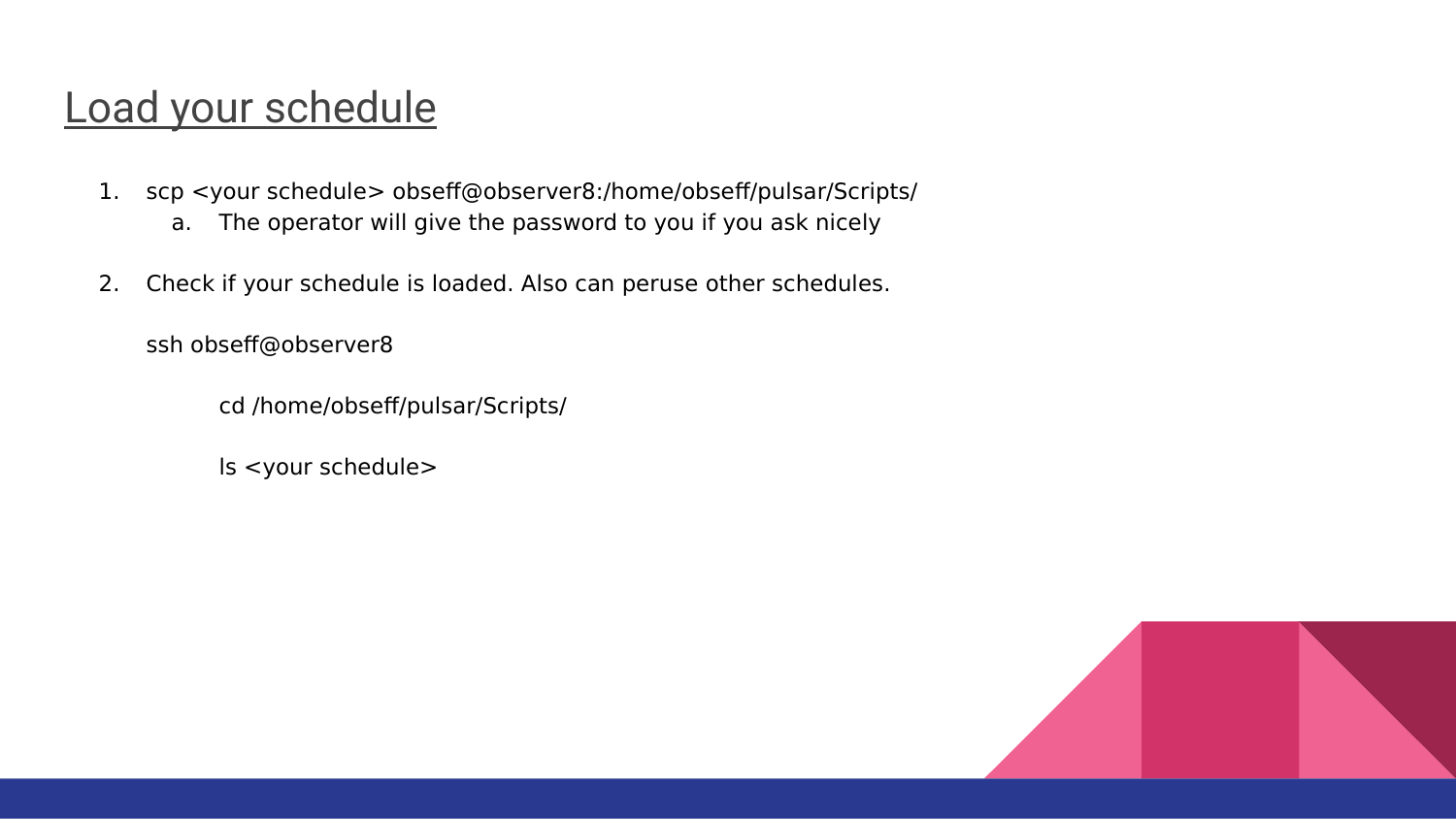

# Load your schedule
scp <your schedule> obseff@observer8:/home/obseff/pulsar/Scripts/
The operator will give the password to you if you ask nicely

Check if your schedule is loaded. Also can peruse other schedules.

ssh obseff@observer8

cd /home/obseff/pulsar/Scripts/

ls <your schedule>